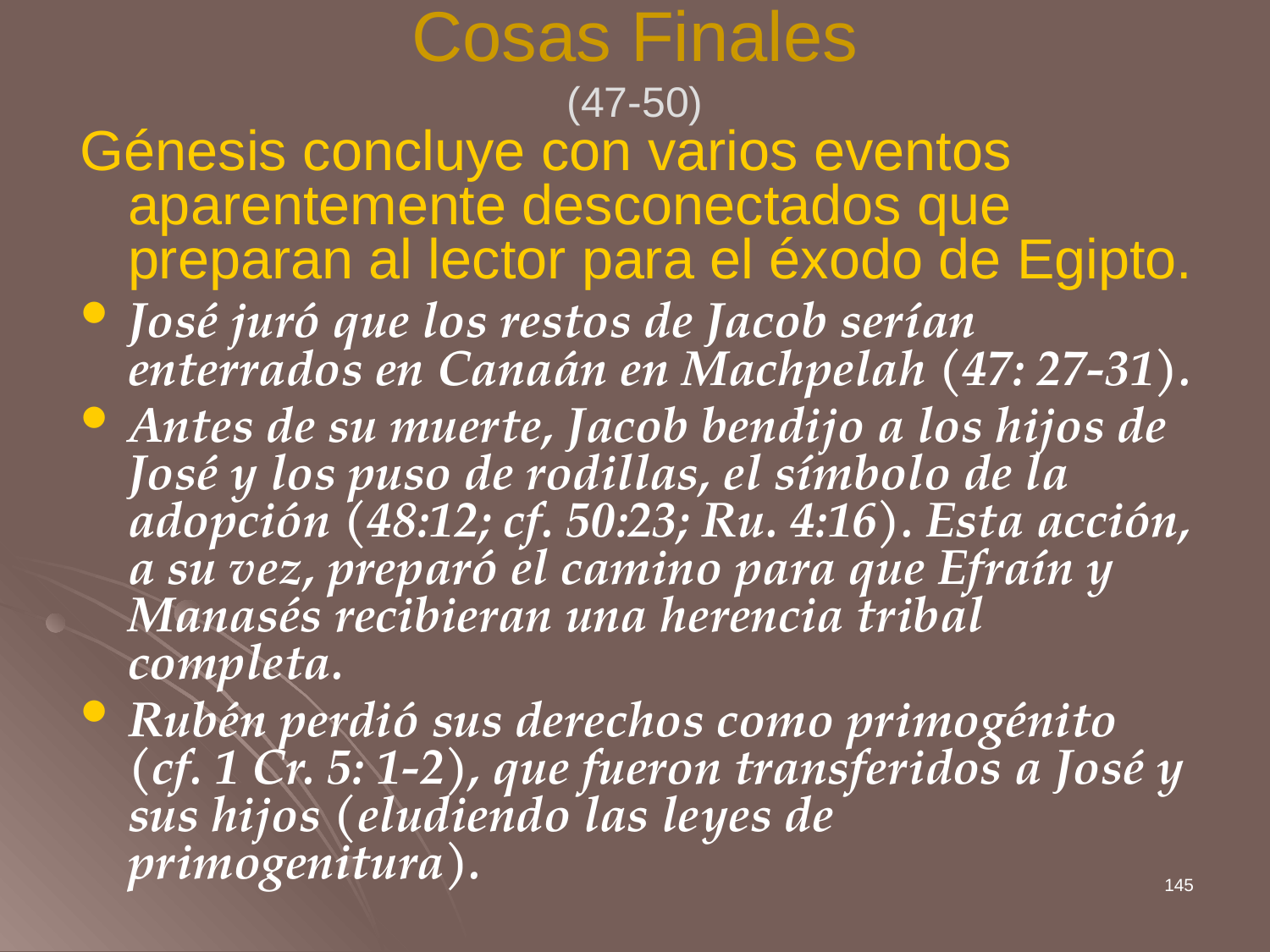

# Cosas Finales (47-50)
Génesis concluye con varios eventos aparentemente desconectados que preparan al lector para el éxodo de Egipto.
José juró que los restos de Jacob serían enterrados en Canaán en Machpelah (47: 27-31).
Antes de su muerte, Jacob bendijo a los hijos de José y los puso de rodillas, el símbolo de la adopción (48:12; cf. 50:23; Ru. 4:16). Esta acción, a su vez, preparó el camino para que Efraín y Manasés recibieran una herencia tribal completa.
Rubén perdió sus derechos como primogénito (cf. 1 Cr. 5: 1-2), que fueron transferidos a José y sus hijos (eludiendo las leyes de primogenitura).
145